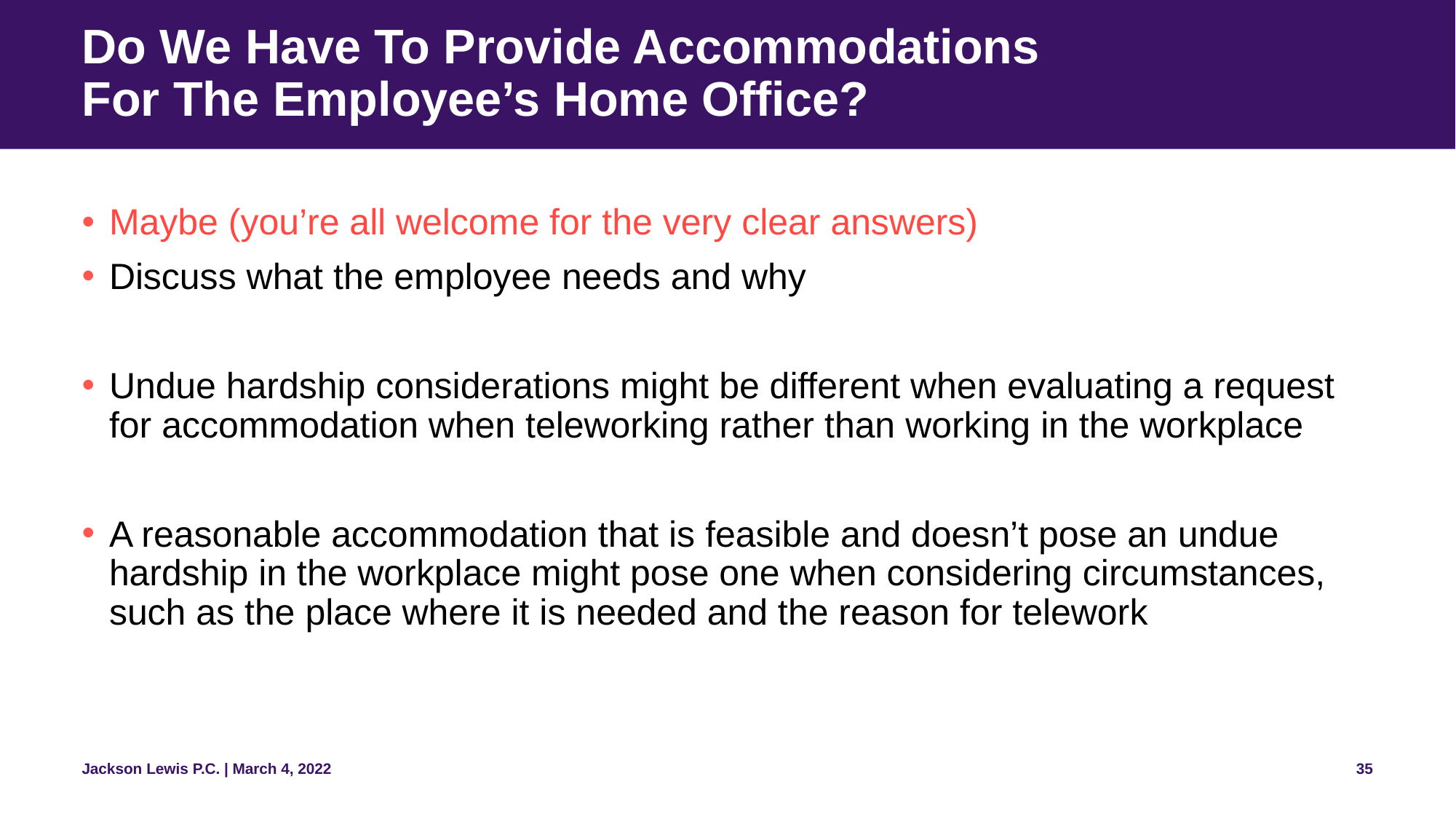

# Do We Have To Provide Accommodations For The Employee’s Home Office?
Maybe (you’re all welcome for the very clear answers)
Discuss what the employee needs and why

Undue hardship considerations might be different when evaluating a request for accommodation when teleworking rather than working in the workplace

A reasonable accommodation that is feasible and doesn’t pose an undue hardship in the workplace might pose one when considering circumstances, such as the place where it is needed and the reason for telework

35
Jackson Lewis P.C. | March 4, 2022